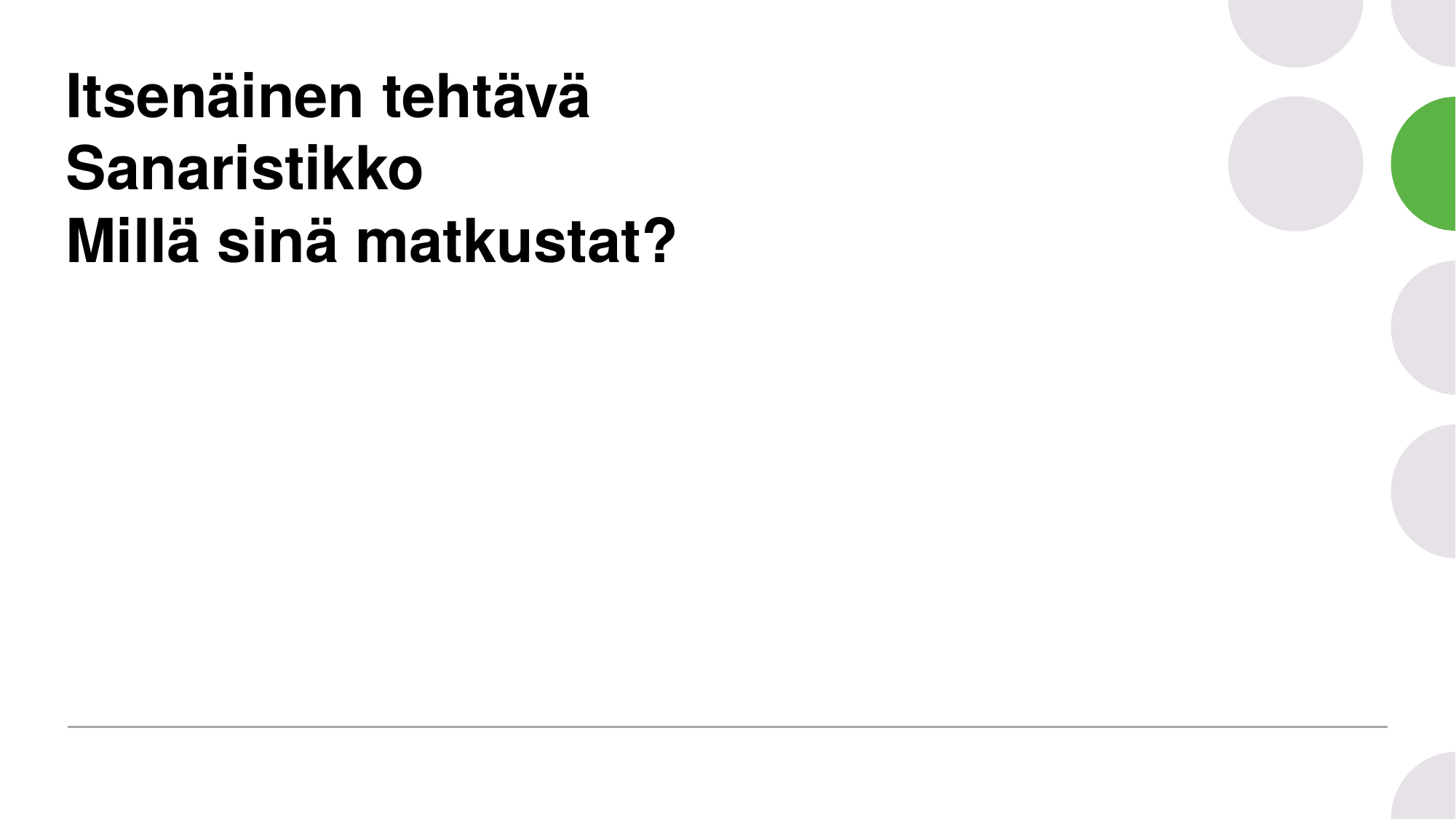

# Itsenäinen tehtävä Sanaristikko Millä sinä matkustat?